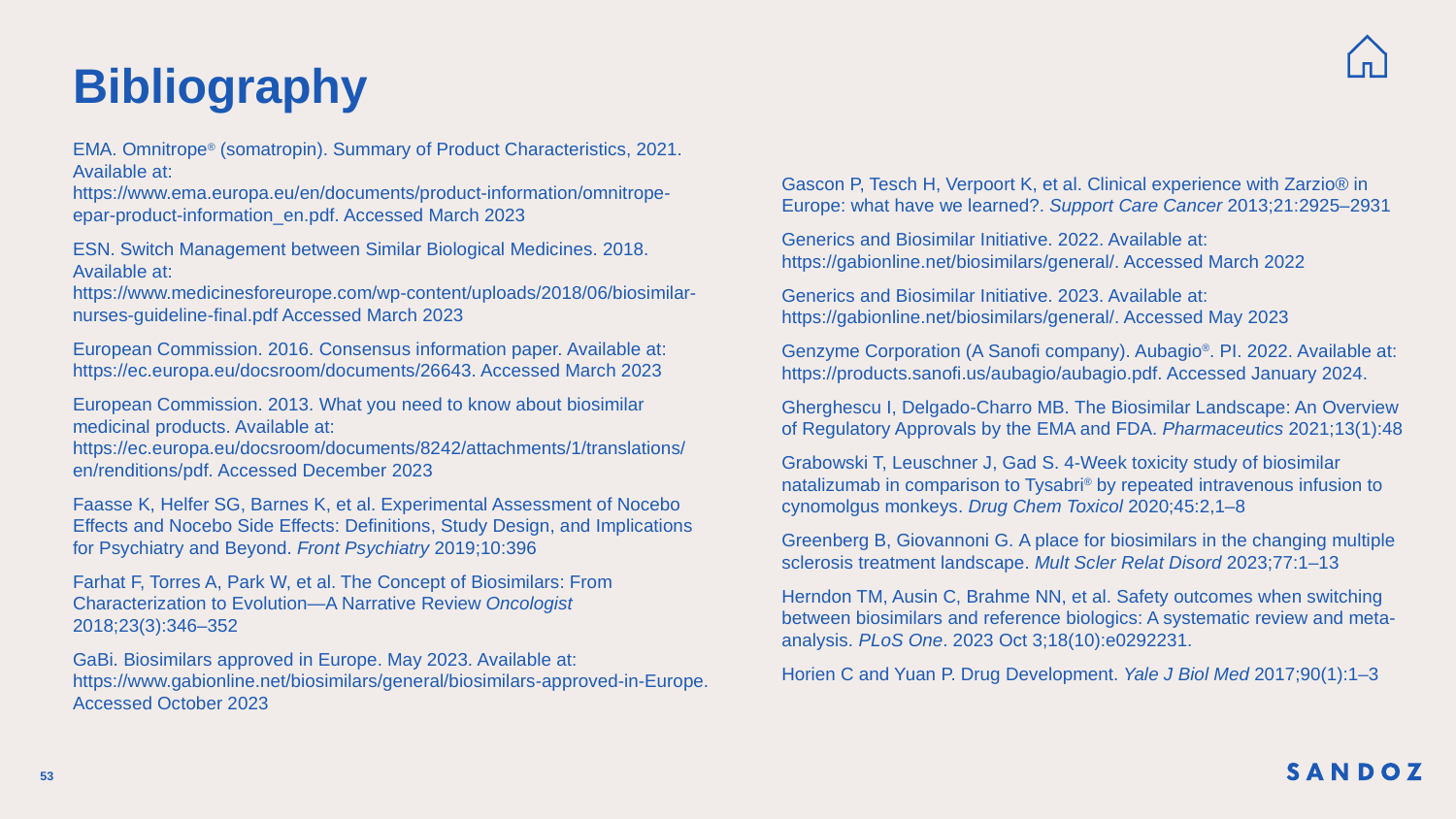

# Bibliography
EMA. Omnitrope® (somatropin). Summary of Product Characteristics, 2021. Available at: https://www.ema.europa.eu/en/documents/product-information/omnitrope-epar-product-information_en.pdf. Accessed March 2023
ESN. Switch Management between Similar Biological Medicines. 2018. Available at: https://www.medicinesforeurope.com/wp-content/uploads/2018/06/biosimilar-nurses-guideline-final.pdf Accessed March 2023
European Commission. 2016. Consensus information paper. Available at: https://ec.europa.eu/docsroom/documents/26643. Accessed March 2023
European Commission. 2013. What you need to know about biosimilar medicinal products. Available at: https://ec.europa.eu/docsroom/documents/8242/attachments/1/translations/
en/renditions/pdf. Accessed December 2023
Faasse K, Helfer SG, Barnes K, et al. Experimental Assessment of Nocebo Effects and Nocebo Side Effects: Definitions, Study Design, and Implications for Psychiatry and Beyond. Front Psychiatry 2019;10:396
Farhat F, Torres A, Park W, et al. The Concept of Biosimilars: From Characterization to Evolution—A Narrative Review Oncologist 2018;23(3):346–352
GaBi. Biosimilars approved in Europe. May 2023. Available at: https://www.gabionline.net/biosimilars/general/biosimilars-approved-in-Europe. Accessed October 2023

Gascon P, Tesch H, Verpoort K, et al. Clinical experience with Zarzio® in Europe: what have we learned?. Support Care Cancer 2013;21:2925–2931
Generics and Biosimilar Initiative. 2022. Available at: https://gabionline.net/biosimilars/general/. Accessed March 2022
Generics and Biosimilar Initiative. 2023. Available at: https://gabionline.net/biosimilars/general/. Accessed May 2023
Genzyme Corporation (A Sanofi company). Aubagio®. PI. 2022. Available at: https://products.sanofi.us/aubagio/aubagio.pdf. Accessed January 2024.
Gherghescu I, Delgado-Charro MB. The Biosimilar Landscape: An Overview of Regulatory Approvals by the EMA and FDA. Pharmaceutics 2021;13(1):48
Grabowski T, Leuschner J, Gad S. 4-Week toxicity study of biosimilar natalizumab in comparison to Tysabri® by repeated intravenous infusion to cynomolgus monkeys. Drug Chem Toxicol 2020;45:2,1–8
Greenberg B, Giovannoni G. A place for biosimilars in the changing multiple sclerosis treatment landscape. Mult Scler Relat Disord 2023;77:1–13
Herndon TM, Ausin C, Brahme NN, et al. Safety outcomes when switching between biosimilars and reference biologics: A systematic review and meta-analysis. PLoS One. 2023 Oct 3;18(10):e0292231.
Horien C and Yuan P. Drug Development. Yale J Biol Med 2017;90(1):1–3

53